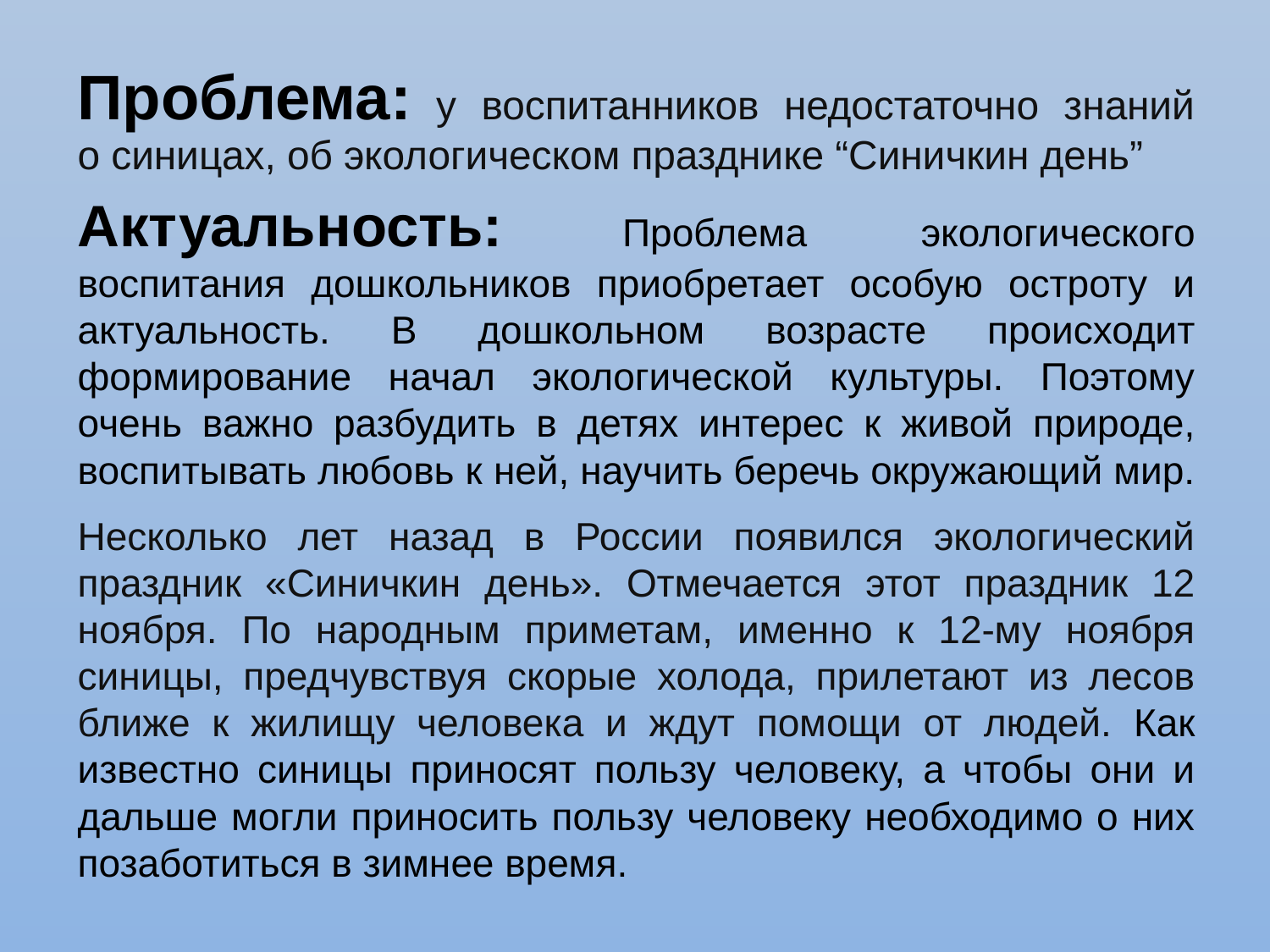

Проблема: у воспитанников недостаточно знаний о синицах, об экологическом празднике “Синичкин день”
Актуальность: Проблема экологического воспитания дошкольников приобретает особую остроту и актуальность. В дошкольном возрасте происходит формирование начал экологической культуры. Поэтому очень важно разбудить в детях интерес к живой природе, воспитывать любовь к ней, научить беречь окружающий мир.
Несколько лет назад в России появился экологический праздник «Синичкин день». Отмечается этот праздник 12 ноября. По народным приметам, именно к 12-му ноября синицы, предчувствуя скорые холода, прилетают из лесов ближе к жилищу человека и ждут помощи от людей. Как известно синицы приносят пользу человеку, а чтобы они и дальше могли приносить пользу человеку необходимо о них позаботиться в зимнее время.